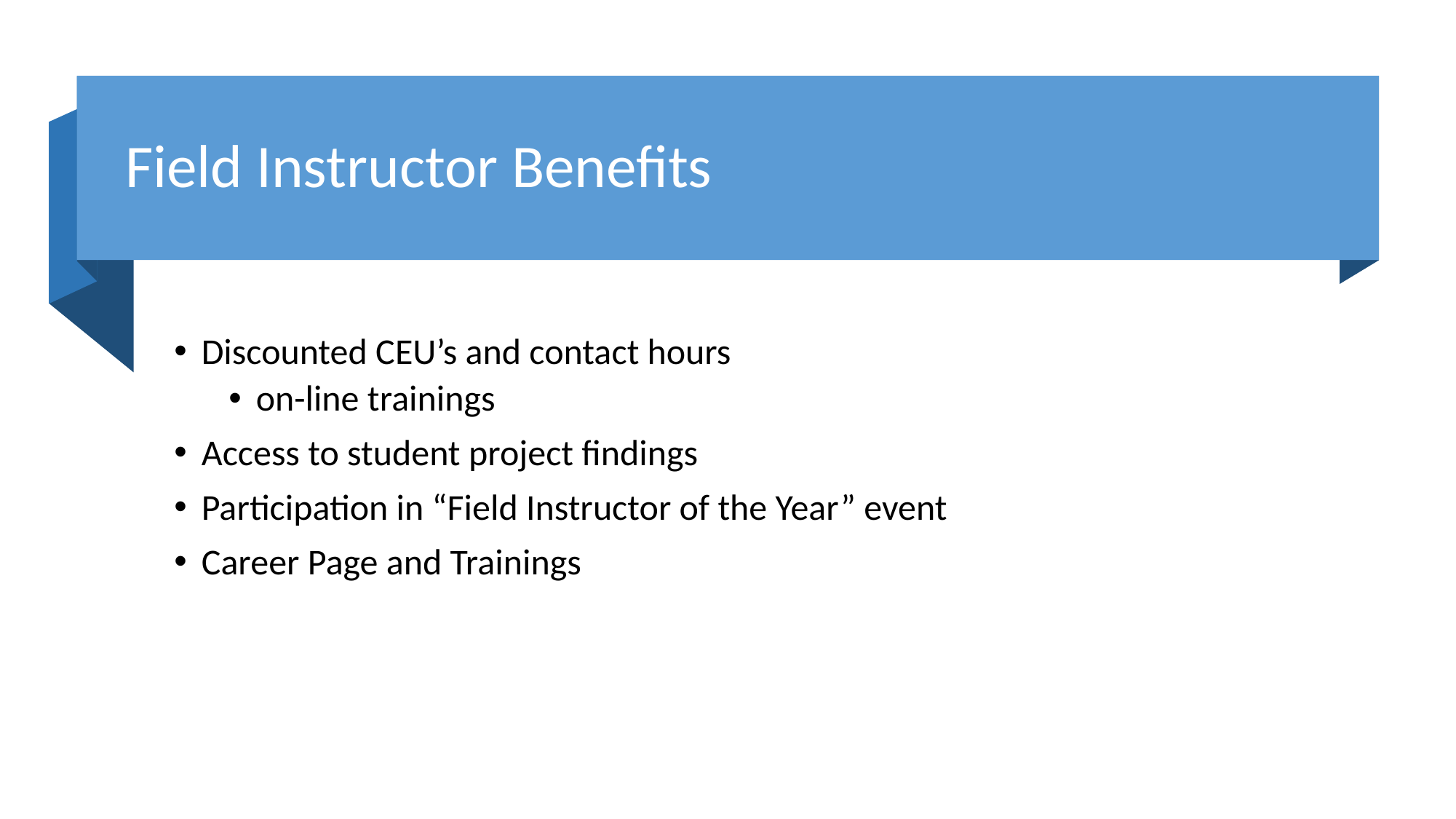

# Field Instructor Benefits

Discounted CEU’s and contact hours
on-line trainings
Access to student project findings
Participation in “Field Instructor of the Year” event
Career Page and Trainings